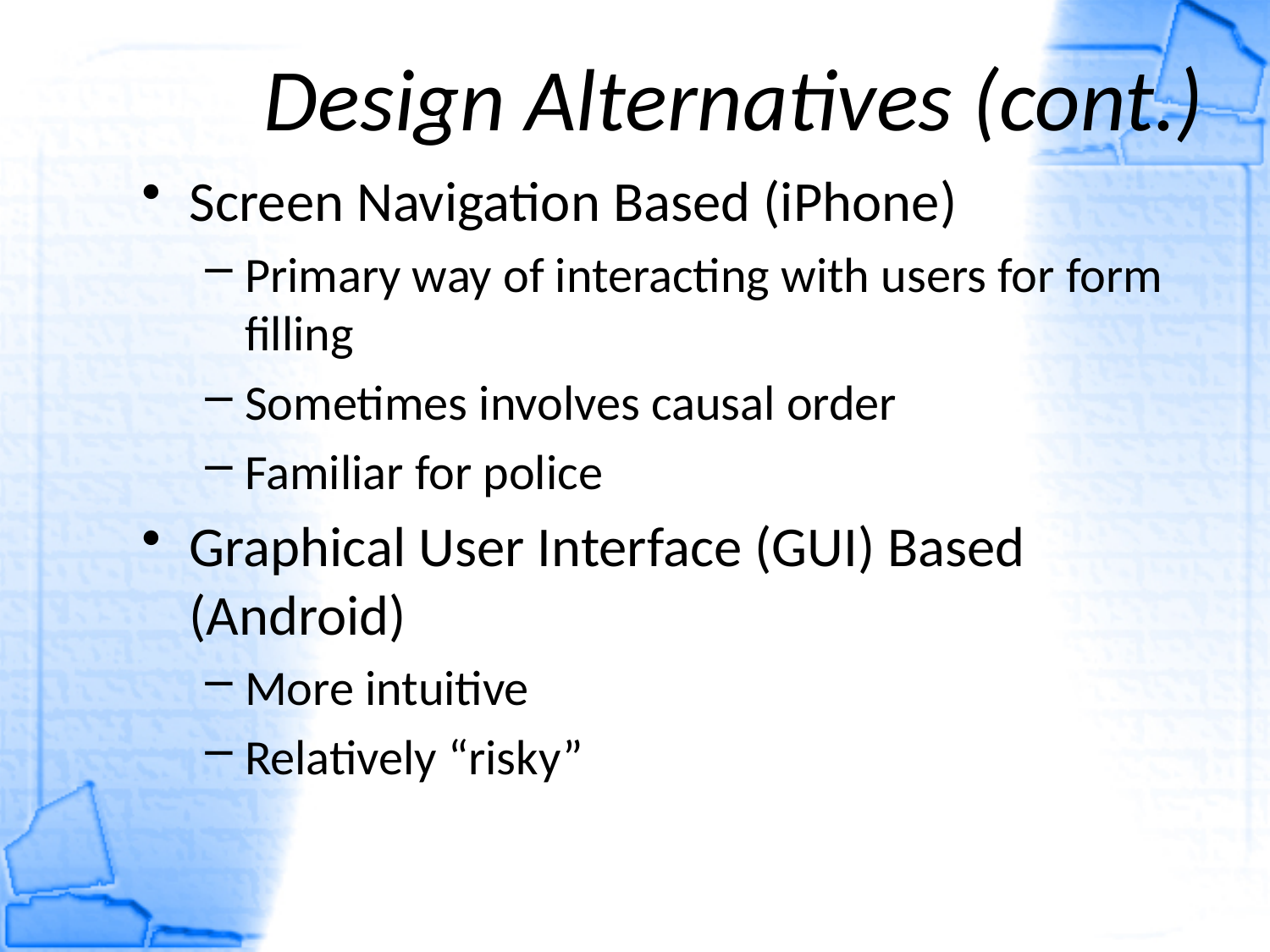

Design Alternatives (cont.)
Screen Navigation Based (iPhone)
Primary way of interacting with users for form filling
Sometimes involves causal order
Familiar for police
Graphical User Interface (GUI) Based (Android)
More intuitive
Relatively “risky”